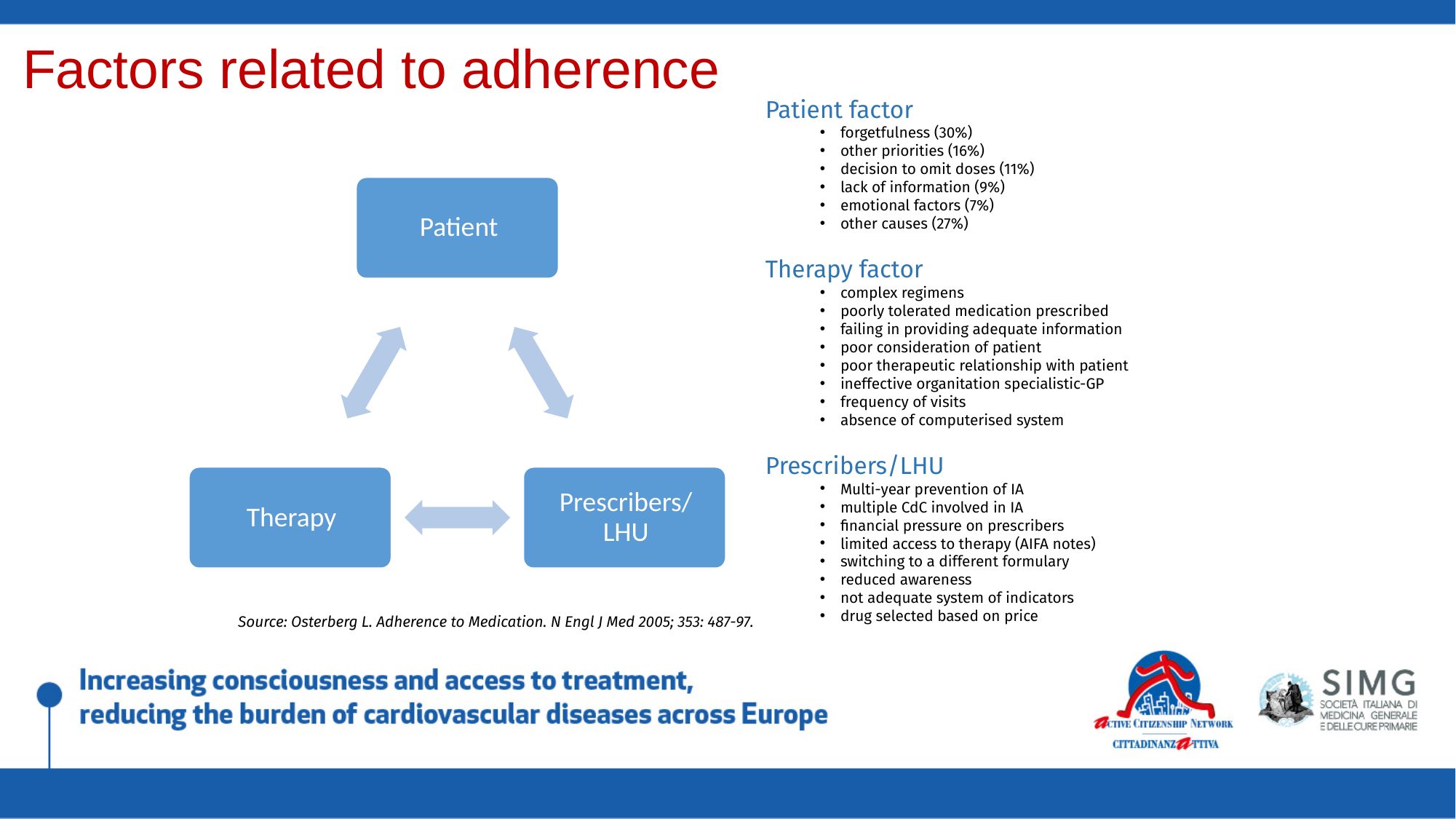

Factors related to adherence
Patient factor​
forgetfulness (30%)​
other priorities (16%)​
decision to omit doses (11%)​
lack of information (9%)​
emotional factors (7%)​
other causes (27%)​
​
Therapy factor​
complex regimens​
poorly tolerated medication prescribed
failing in providing adequate information
poor consideration of patient
poor therapeutic relationship with patient​
ineffective organitation specialistic-GP
frequency of visits​
absence of computerised system
​
Prescribers/LHU
Multi-year prevention of IA​
multiple CdC involved in IA​
financial pressure on prescribers​
limited access to therapy (AIFA notes)​
switching to a different formulary
reduced awareness​
not adequate system of indicators​
drug selected based on price
Patient

Prescribers/LHU

Therapy

Source: Osterberg L. Adherence to Medication. N Engl J Med 2005; 353: 487-97.